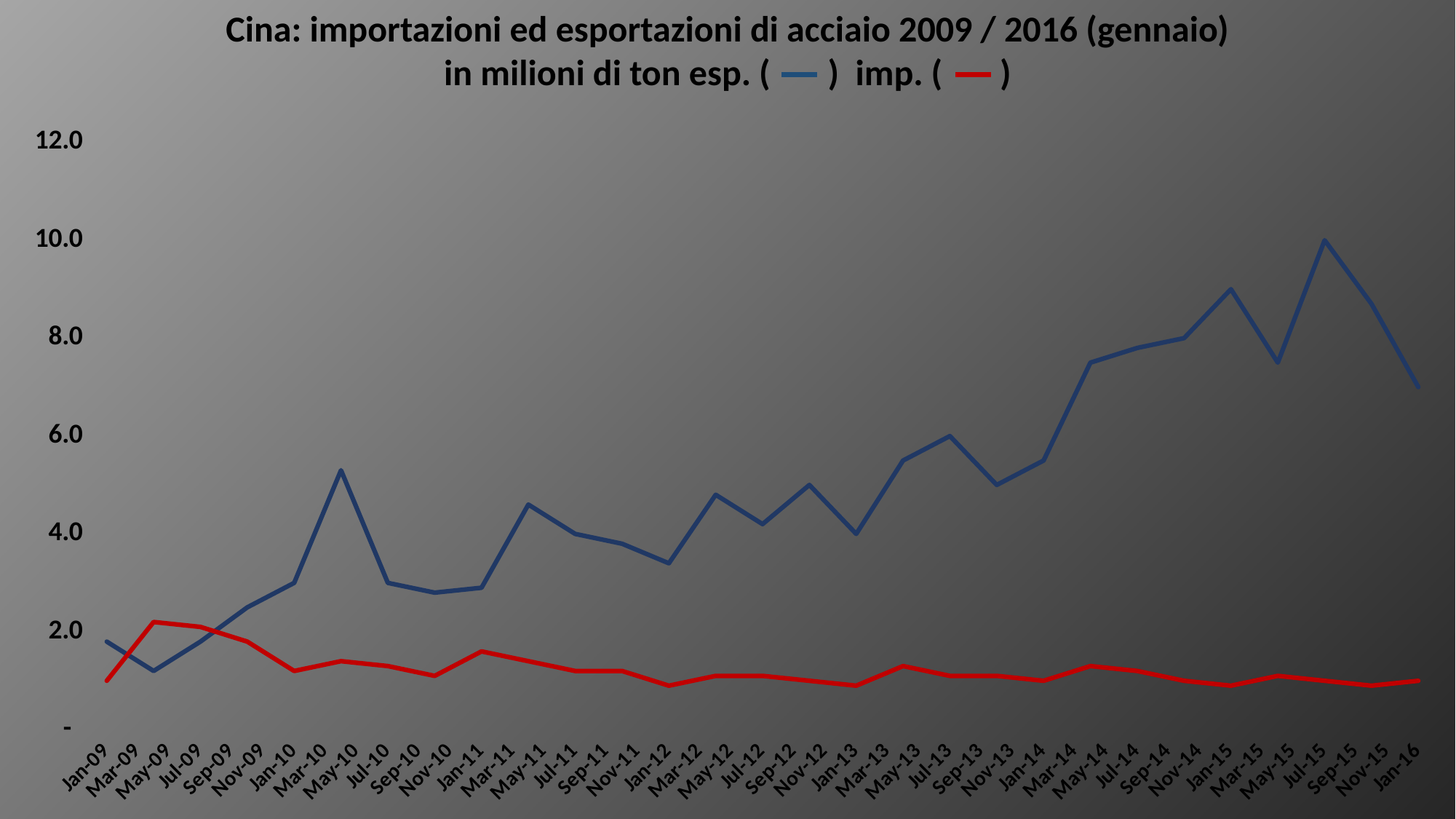

Cina: importazioni ed esportazioni di acciaio 2009 / 2016 (gennaio)
in milioni di ton esp. (       )  imp. (       )

### Chart

| Category | Export Cina | Import Cina |
|---|---|---|
| 39814 | 1.8 | 1.0 |
| 39904 | 1.2 | 2.2 |
| 39995 | 1.8 | 2.1 |
| 40087 | 2.5 | 1.8 |
| 40179 | 3.0 | 1.2 |
| 40269 | 5.3 | 1.4 |
| 40360 | 3.0 | 1.3 |
| 40452 | 2.8 | 1.1 |
| 40544 | 2.9 | 1.6 |
| 40634 | 4.6 | 1.4 |
| 40725 | 4.0 | 1.2 |
| 40817 | 3.8 | 1.2 |
| 40909 | 3.4 | 0.9 |
| 41000 | 4.8 | 1.1 |
| 41091 | 4.2 | 1.1 |
| 41183 | 5.0 | 1.0 |
| 41275 | 4.0 | 0.9 |
| 41365 | 5.5 | 1.3 |
| 41456 | 6.0 | 1.1 |
| 41548 | 5.0 | 1.1 |
| 41640 | 5.5 | 1.0 |
| 41730 | 7.5 | 1.3 |
| 41821 | 7.8 | 1.2 |
| 41913 | 8.0 | 1.0 |
| 42005 | 9.0 | 0.9 |
| 42095 | 7.5 | 1.1 |
| 42186 | 10.0 | 1.0 |
| 42278 | 8.7 | 0.9 |
| 42370 | 7.0 | 1.0 |